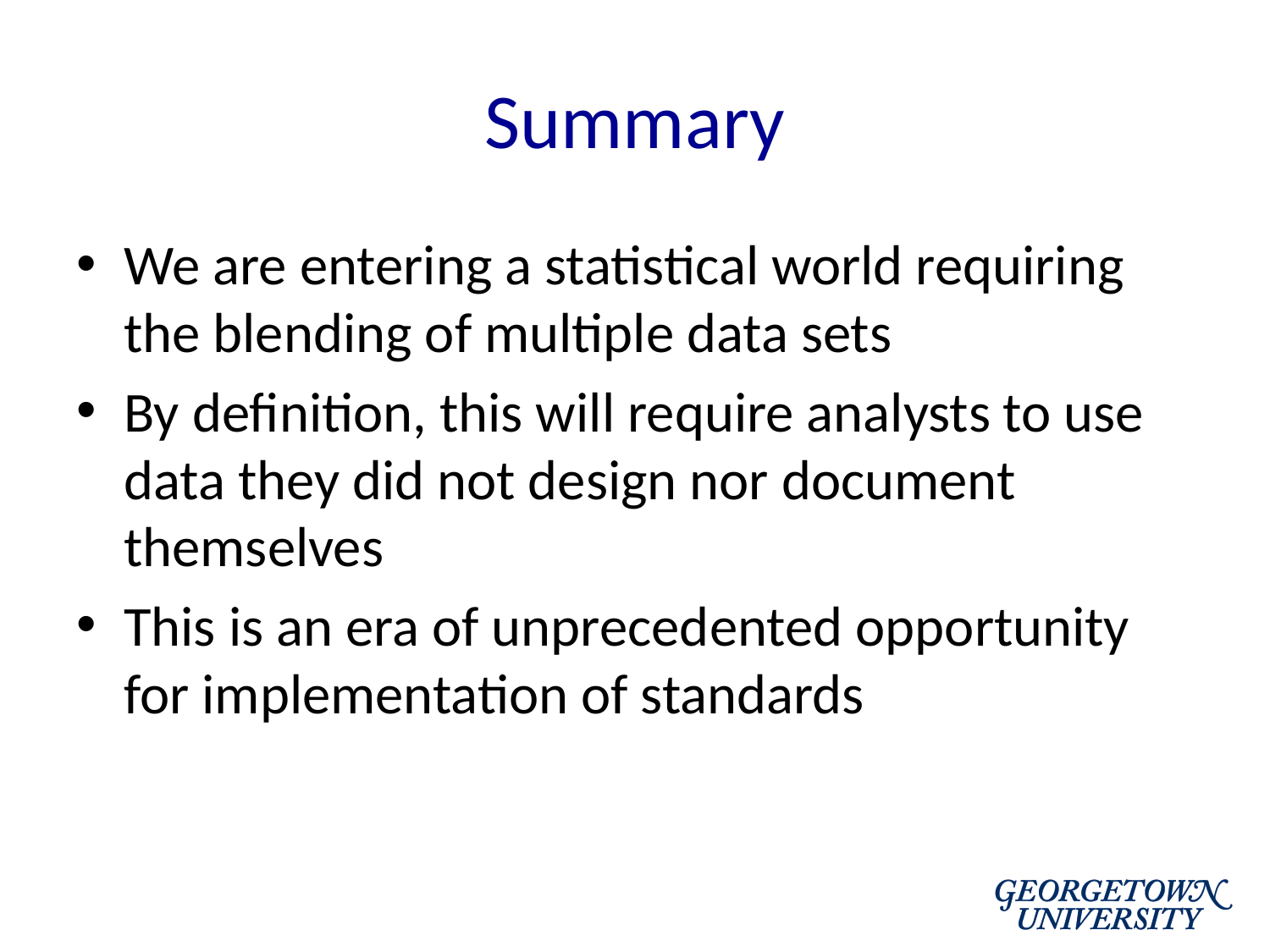

# Summary
We are entering a statistical world requiring the blending of multiple data sets
By definition, this will require analysts to use data they did not design nor document themselves
This is an era of unprecedented opportunity for implementation of standards